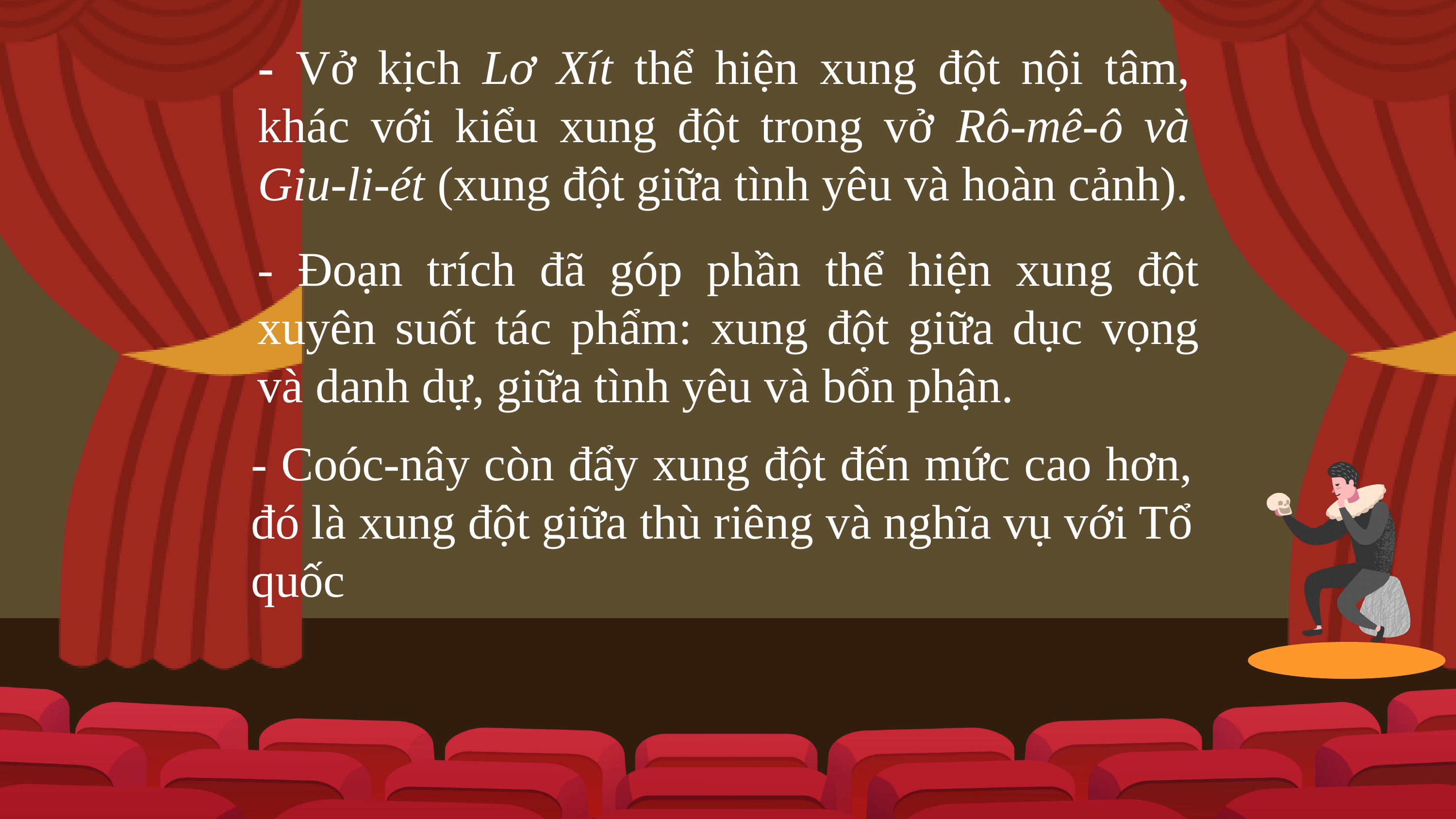

- Vở kịch Lơ Xít thể hiện xung đột nội tâm, khác với kiểu xung đột trong vở Rô-mê-ô và Giu-li-ét (xung đột giữa tình yêu và hoàn cảnh).
- Đoạn trích đã góp phần thể hiện xung đột xuyên suốt tác phẩm: xung đột giữa dục vọng và danh dự, giữa tình yêu và bổn phận.
- Coóc-nây còn đẩy xung đột đến mức cao hơn, đó là xung đột giữa thù riêng và nghĩa vụ với Tổ quốc